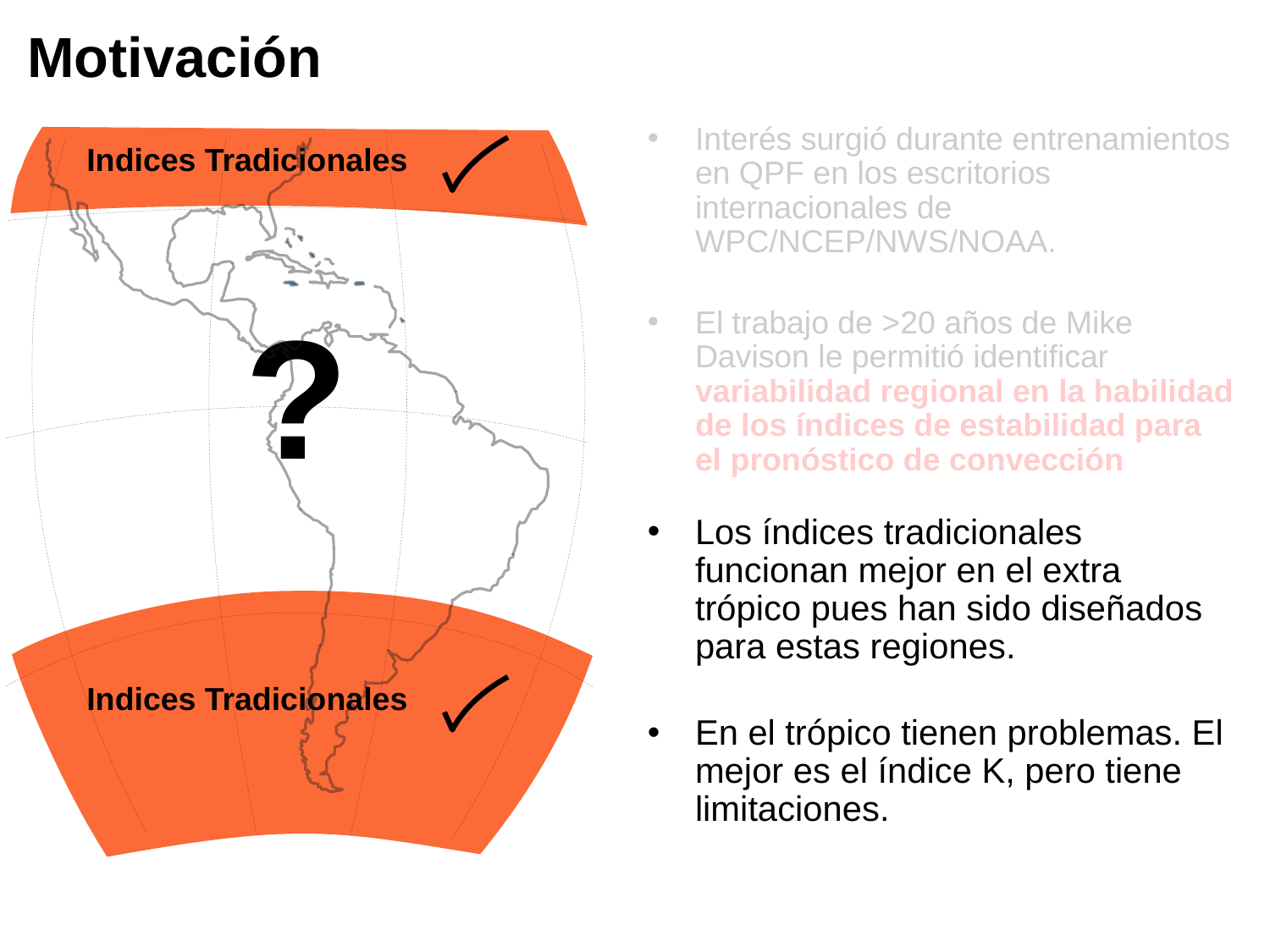

Motivación

?

Indices Tradicionales

Indices Tradicionales

Los índices tradicionales funcionan mejor en el extra trópico pues han sido diseñados para estas regiones.

En el trópico tienen problemas. El mejor es el índice K, pero tiene limitaciones.
Interés surgió durante entrenamientos en QPF en los escritorios internacionales de WPC/NCEP/NWS/NOAA.

32N

120W
      International Desks Work Domain
30W
60S
El trabajo de >20 años de Mike Davison le permitió identificar variabilidad regional en la habilidad de los índices de estabilidad para el pronóstico de convección